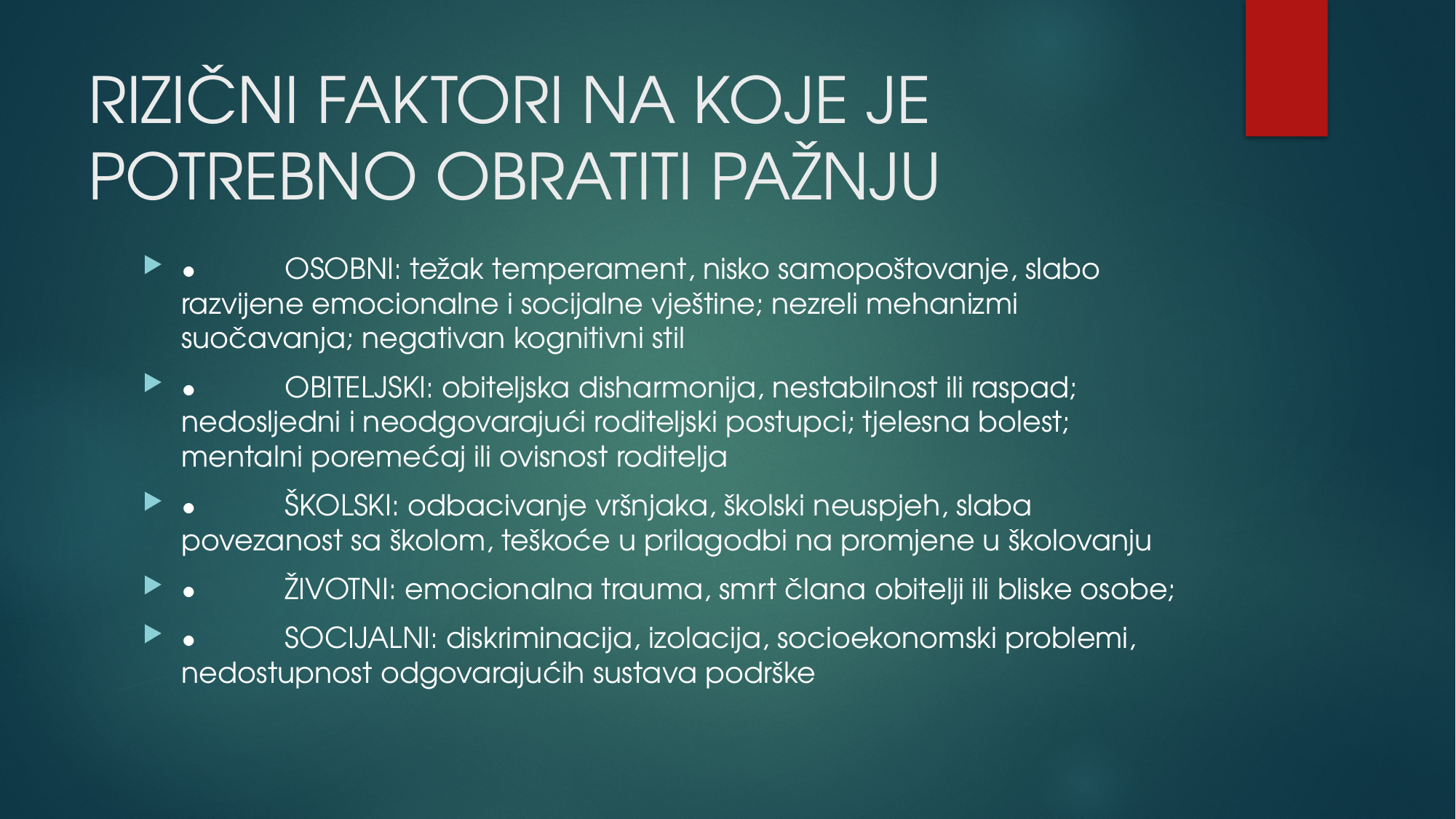

# RIZIČNI FAKTORI NA KOJE JE POTREBNO OBRATITI PAŽNJU
•	OSOBNI: težak temperament, nisko samopoštovanje, slabo razvijene emocionalne i socijalne vještine; nezreli mehanizmi suočavanja; negativan kognitivni stil
•	OBITELJSKI: obiteljska disharmonija, nestabilnost ili raspad; nedosljedni i neodgovarajući roditeljski postupci; tjelesna bolest; mentalni poremećaj ili ovisnost roditelja
•	ŠKOLSKI: odbacivanje vršnjaka, školski neuspjeh, slaba povezanost sa školom, teškoće u prilagodbi na promjene u školovanju
•	ŽIVOTNI: emocionalna trauma, smrt člana obitelji ili bliske osobe;
•	SOCIJALNI: diskriminacija, izolacija, socioekonomski problemi, nedostupnost odgovarajućih sustava podrške